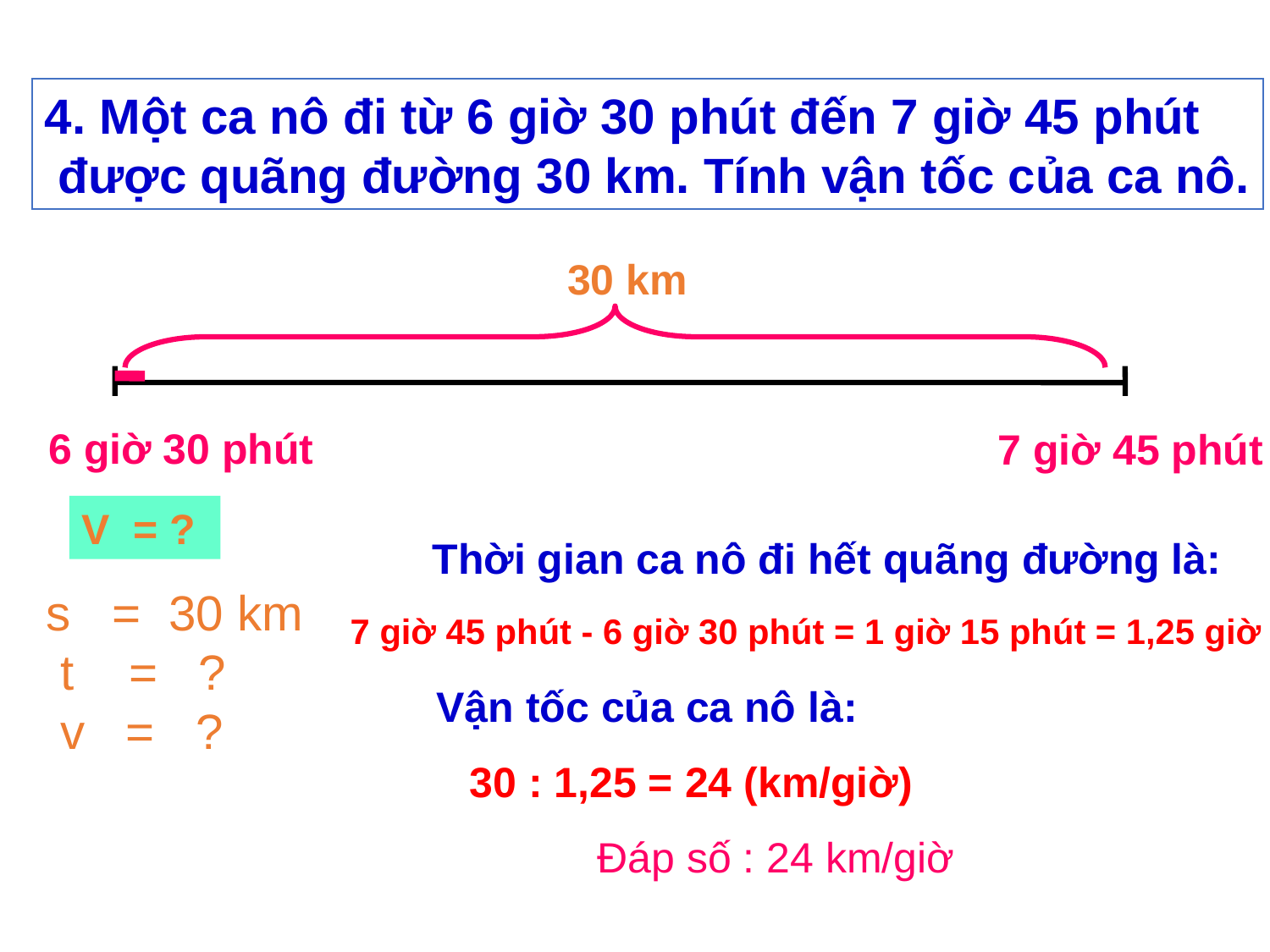

4. Một ca nô đi từ 6 giờ 30 phút đến 7 giờ 45 phút
 được quãng đường 30 km. Tính vận tốc của ca nô.
30 km

6 giờ 30 phút
7 giờ 45 phút
V  = ?
Thời gian ca nô đi hết quãng đường là:
s   =  30 km
 t    =   ?
 v   =   ?
7 giờ 45 phút - 6 giờ 30 phút = 1 giờ 15 phút = 1,25 giờ
Vận tốc của ca nô là:
30 : 1,25 = 24 (km/giờ)
Đáp số : 24 km/giờ